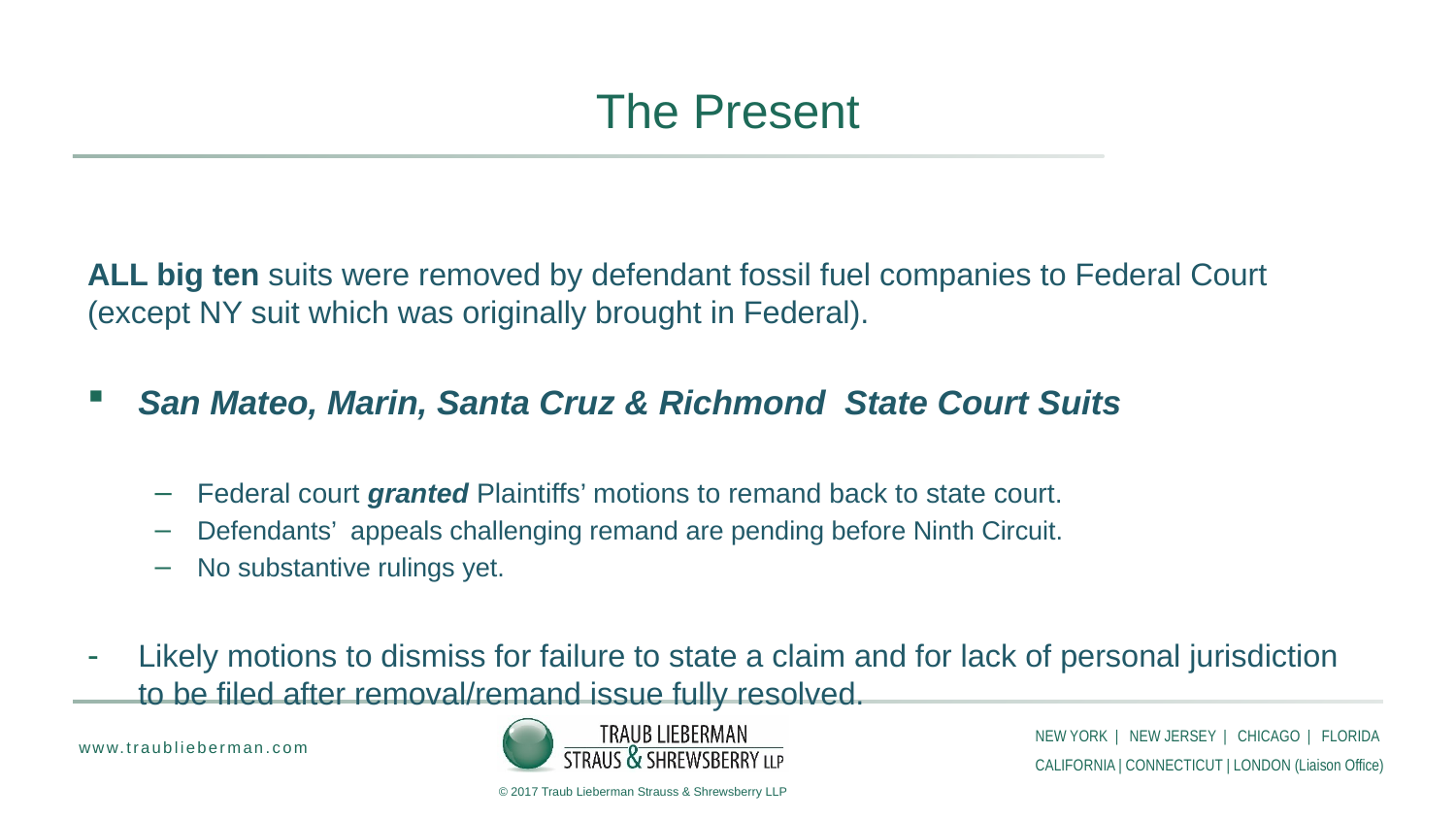

# The Present

ALL big ten suits were removed by defendant fossil fuel companies to Federal Court (except NY suit which was originally brought in Federal).

San Mateo, Marin, Santa Cruz & Richmond  State Court Suits

Federal court granted Plaintiffs’ motions to remand back to state court.
Defendants’  appeals challenging remand are pending before Ninth Circuit.
No substantive rulings yet.

Likely motions to dismiss for failure to state a claim and for lack of personal jurisdiction to be filed after removal/remand issue fully resolved.